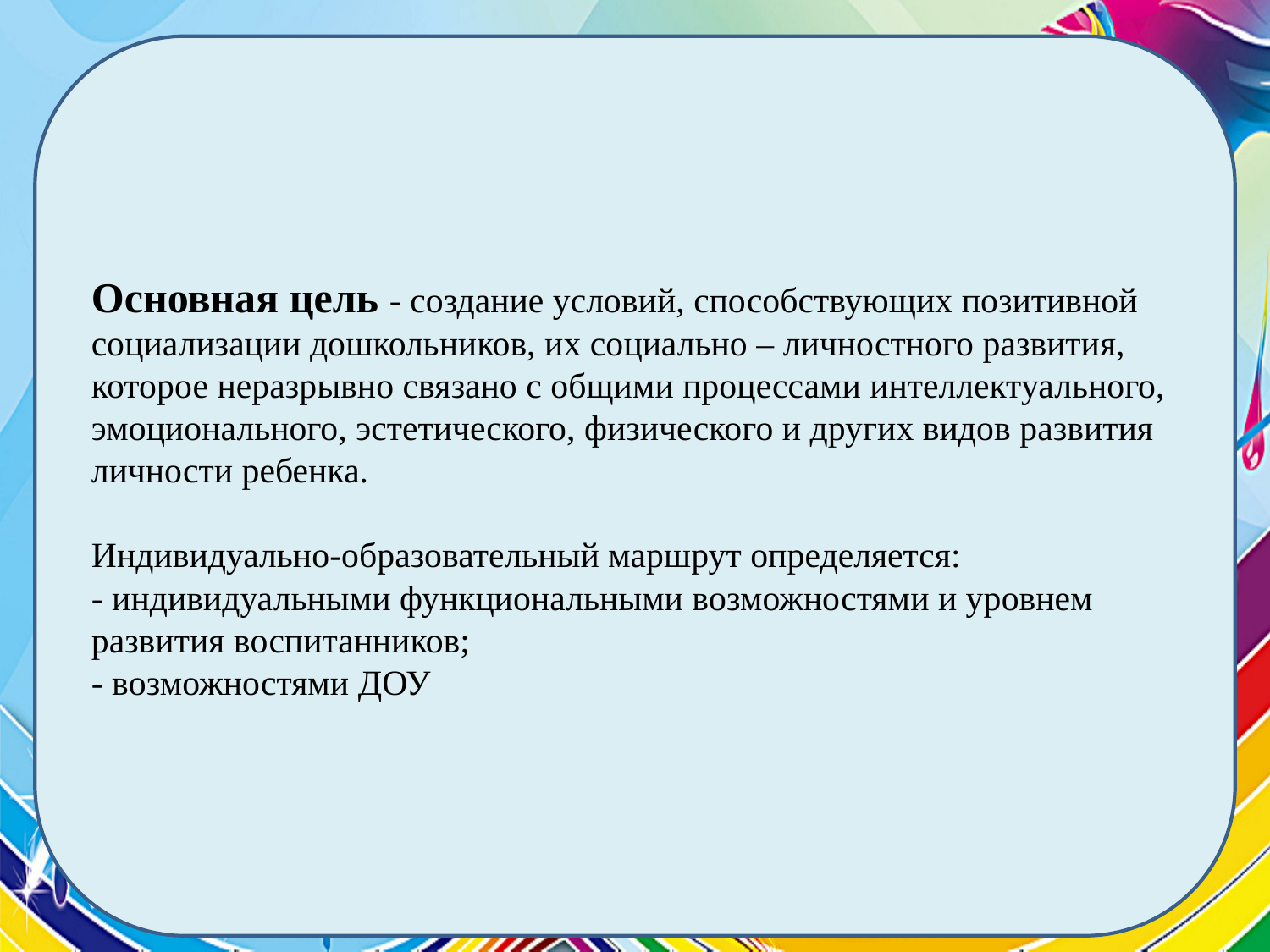

Основная цель - создание условий, способствующих позитивной социализации дошкольников, их социально – личностного развития, которое неразрывно связано с общими процессами интеллектуального, эмоционального, эстетического, физического и других видов развития личности ребенка.

Индивидуально-образовательный маршрут определяется:
- индивидуальными функциональными возможностями и уровнем развития воспитанников;
- возможностями ДОУ